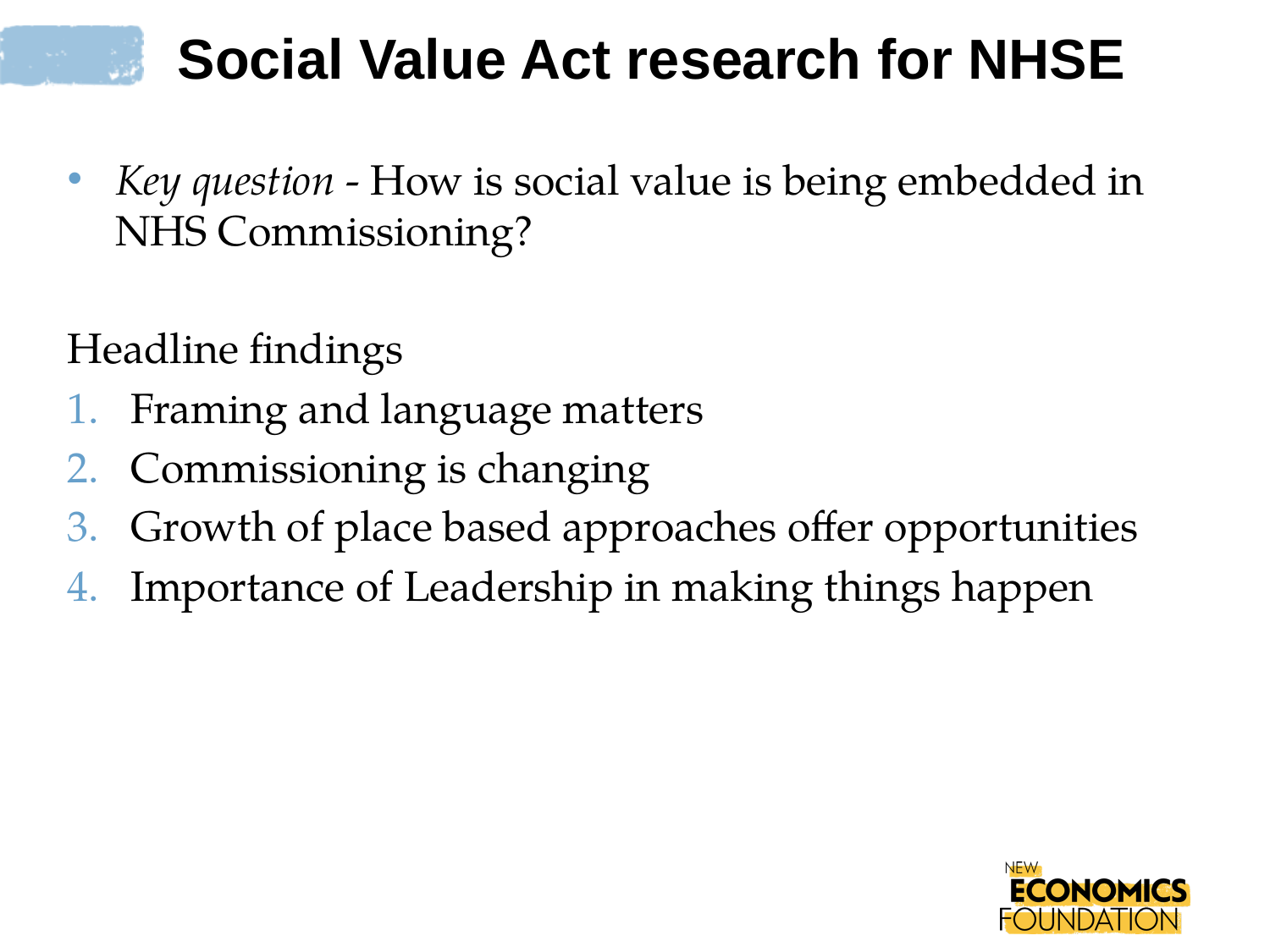

Social Value Act research for NHSE
Key question - How is social value is being embedded in NHS Commissioning?

Headline findings
Framing and language matters
Commissioning is changing
Growth of place based approaches offer opportunities
Importance of Leadership in making things happen